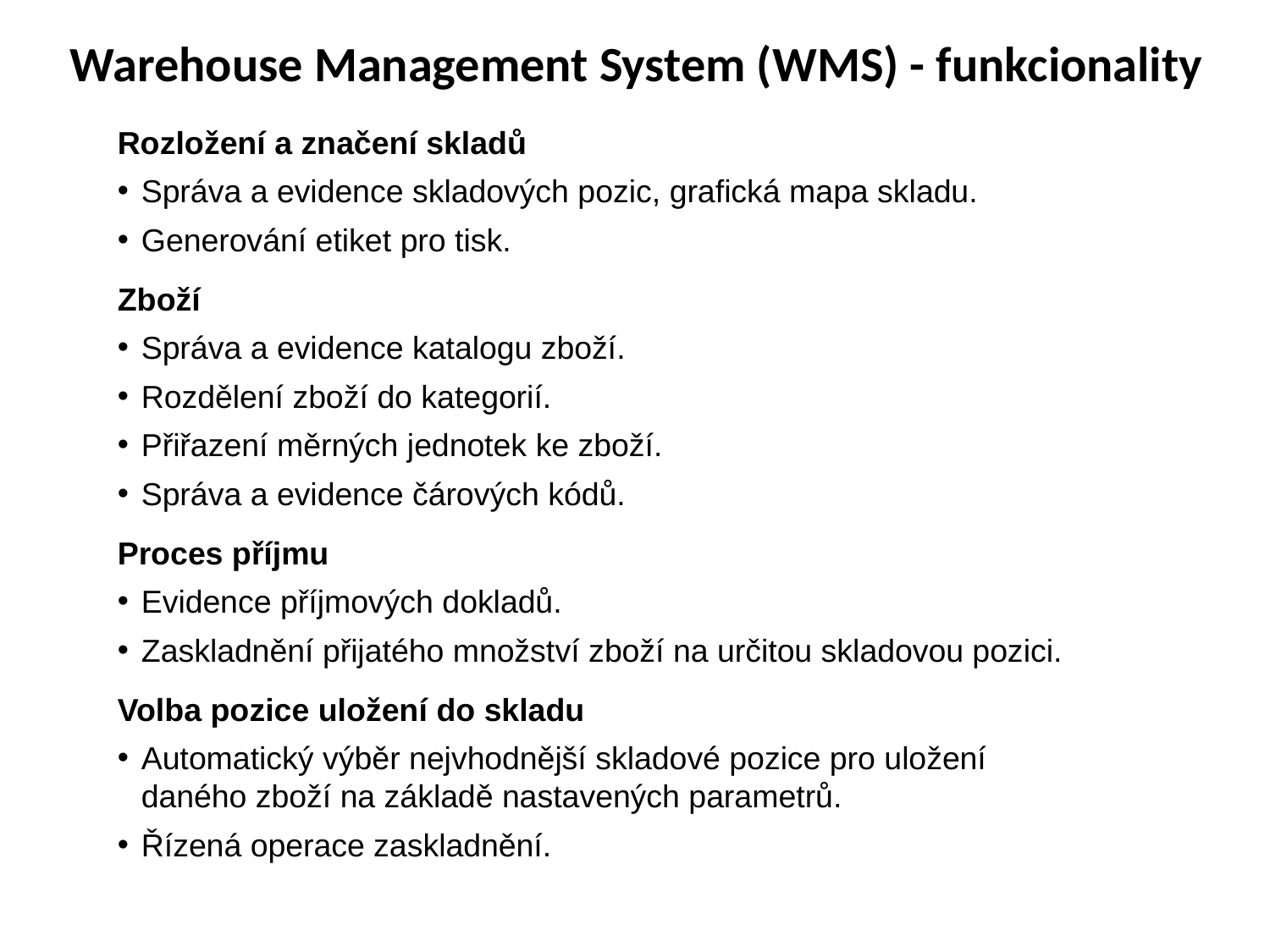

Warehouse Management System (WMS) - funkcionality
Rozložení a značení skladů
Správa a evidence skladových pozic, grafická mapa skladu.
Generování etiket pro tisk.
Zboží
Správa a evidence katalogu zboží.
Rozdělení zboží do kategorií.
Přiřazení měrných jednotek ke zboží.
Správa a evidence čárových kódů.
Proces příjmu
Evidence příjmových dokladů.
Zaskladnění přijatého množství zboží na určitou skladovou pozici.
Volba pozice uložení do skladu
Automatický výběr nejvhodnější skladové pozice pro uložení daného zboží na základě nastavených parametrů.
Řízená operace zaskladnění.